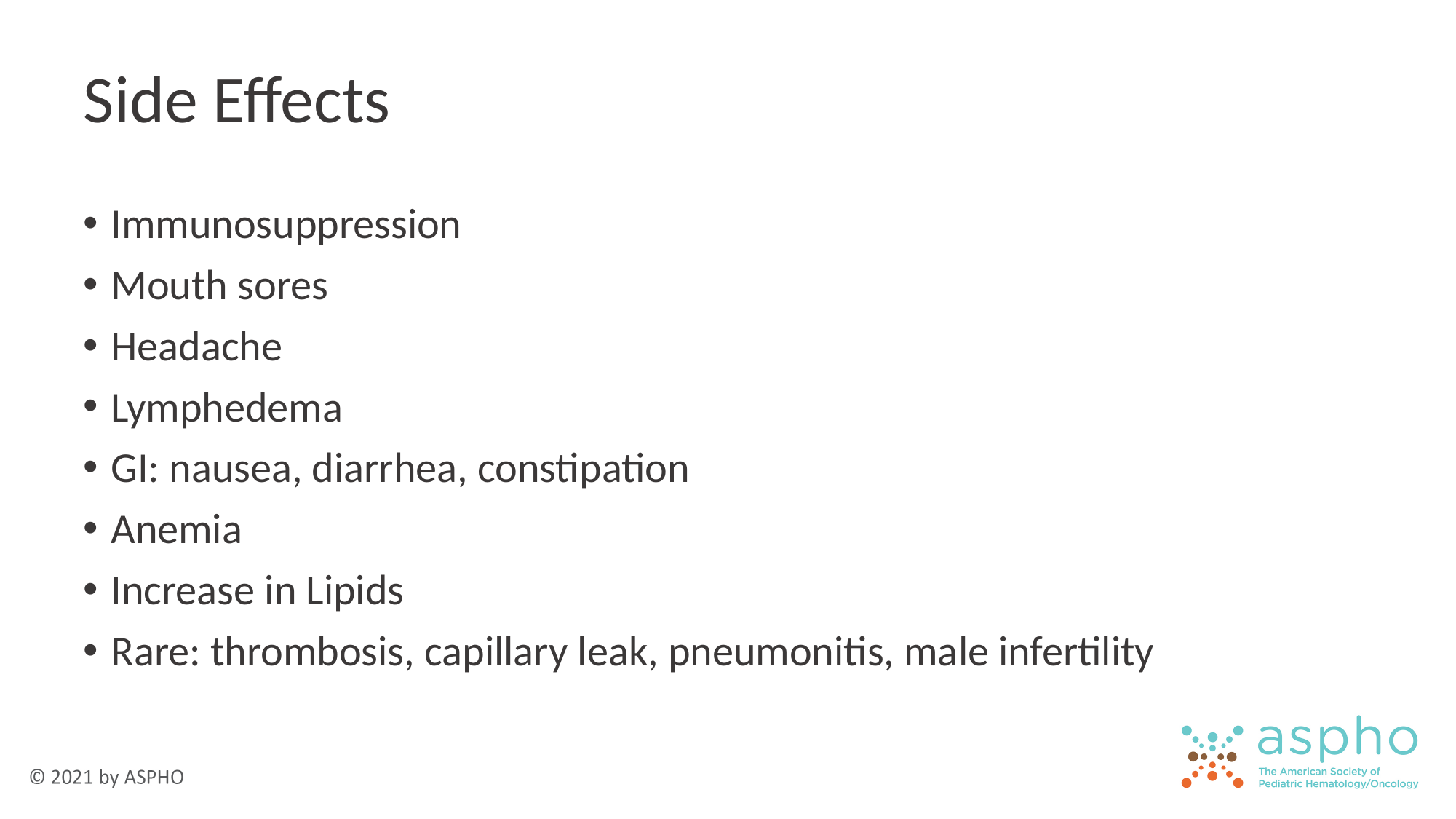

34
# Side Effects
Immunosuppression
Mouth sores
Headache
Lymphedema
GI: nausea, diarrhea, constipation
Anemia
Increase in Lipids
Rare: thrombosis, capillary leak, pneumonitis, male infertility